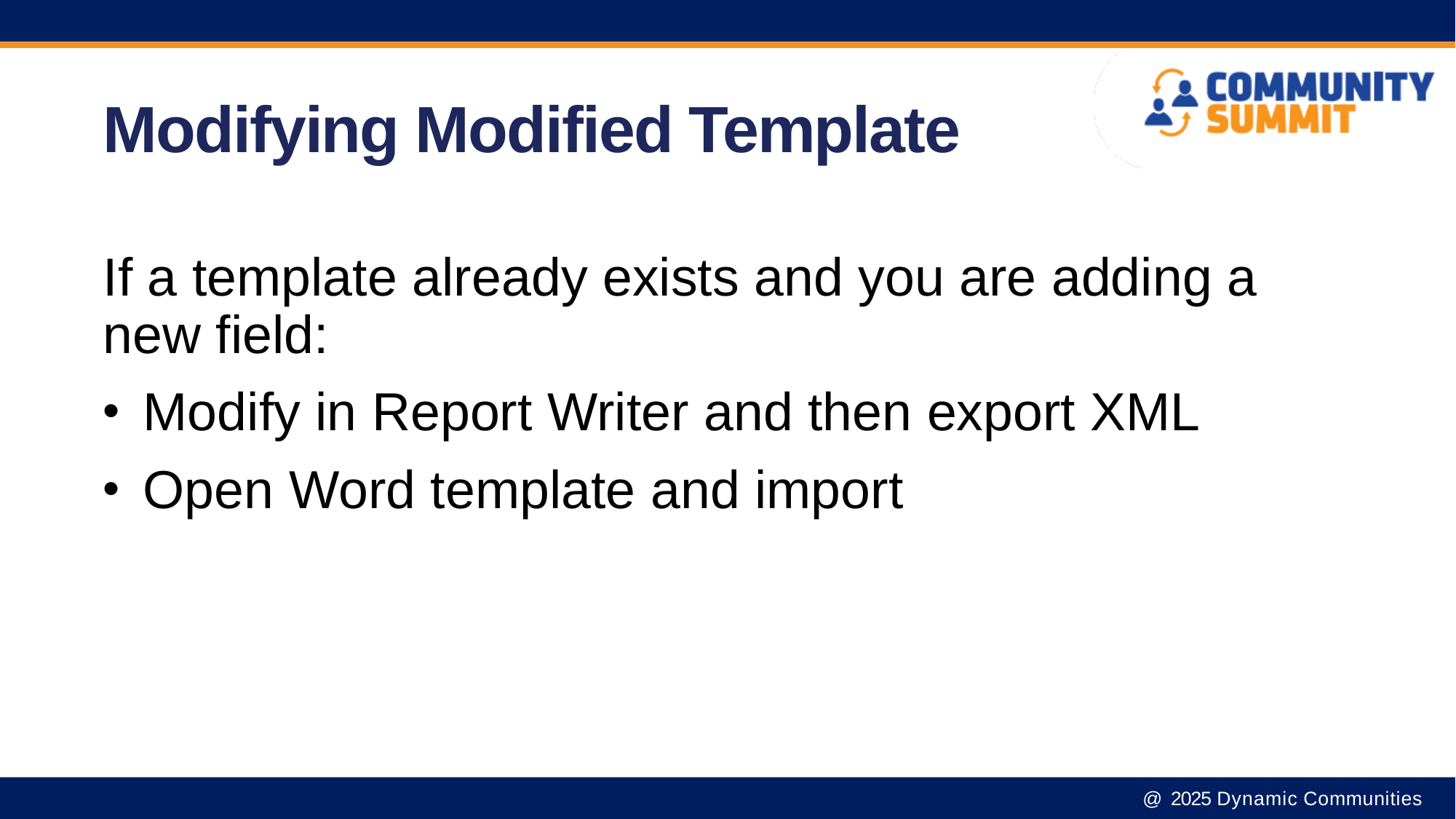

# Modifying Modified Template
If a template already exists and you are adding a new field:
Modify in Report Writer and then export XML
Open Word template and import